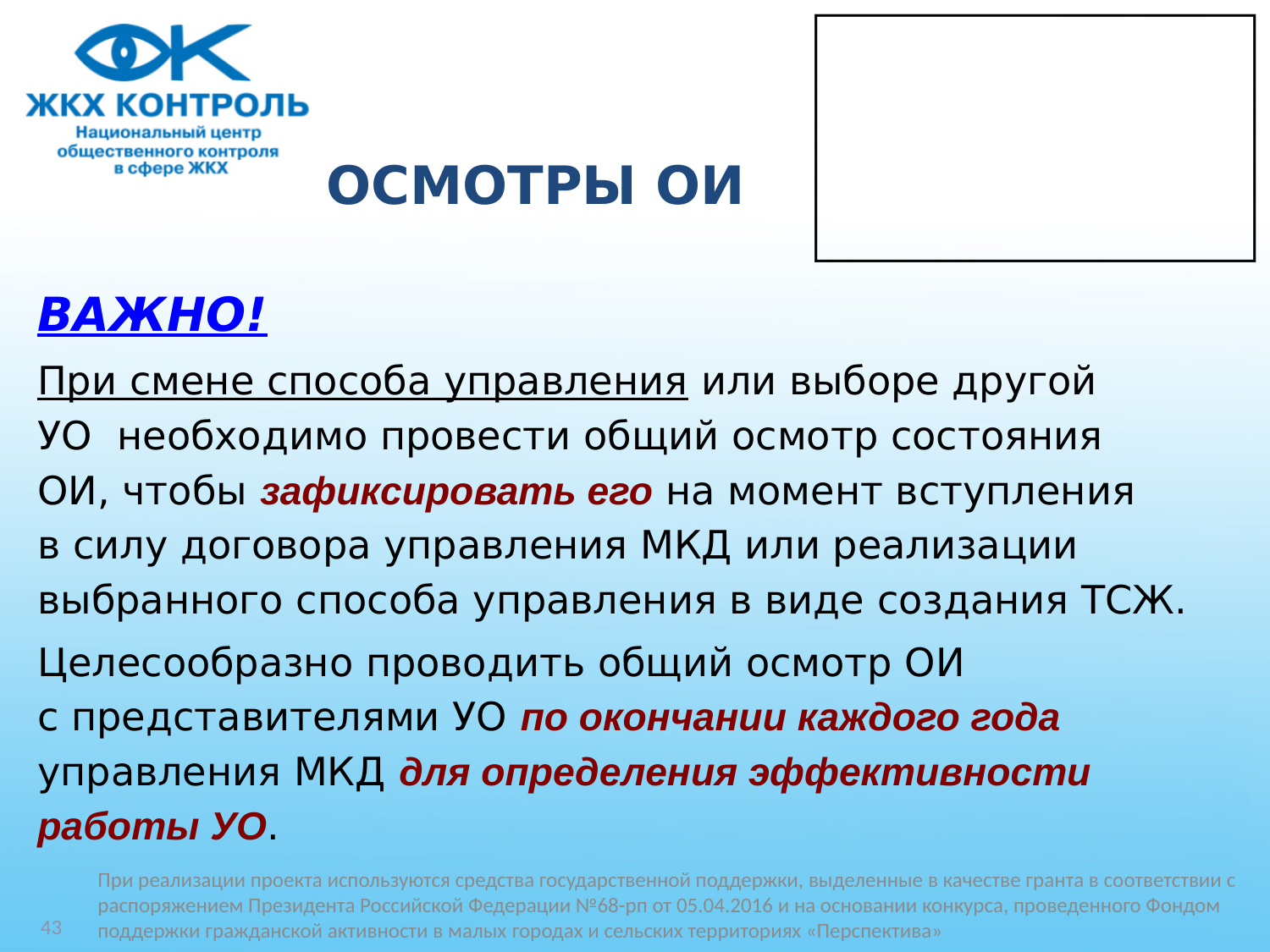

# ОСМОТРЫ ОИ
ВАЖНО!
При смене способа управления или выборе другой
УО  необходимо провести общий осмотр состояния
ОИ, чтобы зафиксировать его на момент вступления
в силу договора управления МКД или реализации
выбранного способа управления в виде создания ТСЖ.
Целесообразно проводить общий осмотр ОИ
с представителями УО по окончании каждого года
управления МКД для определения эффективности
работы УО.

При реализации проекта используются средства государственной поддержки, выделенные в качестве гранта в соответствии c распоряжением Президента Российской Федерации №68-рп от 05.04.2016 и на основании конкурса, проведенного Фондом поддержки гражданской активности в малых городах и сельских территориях «Перспектива»
43